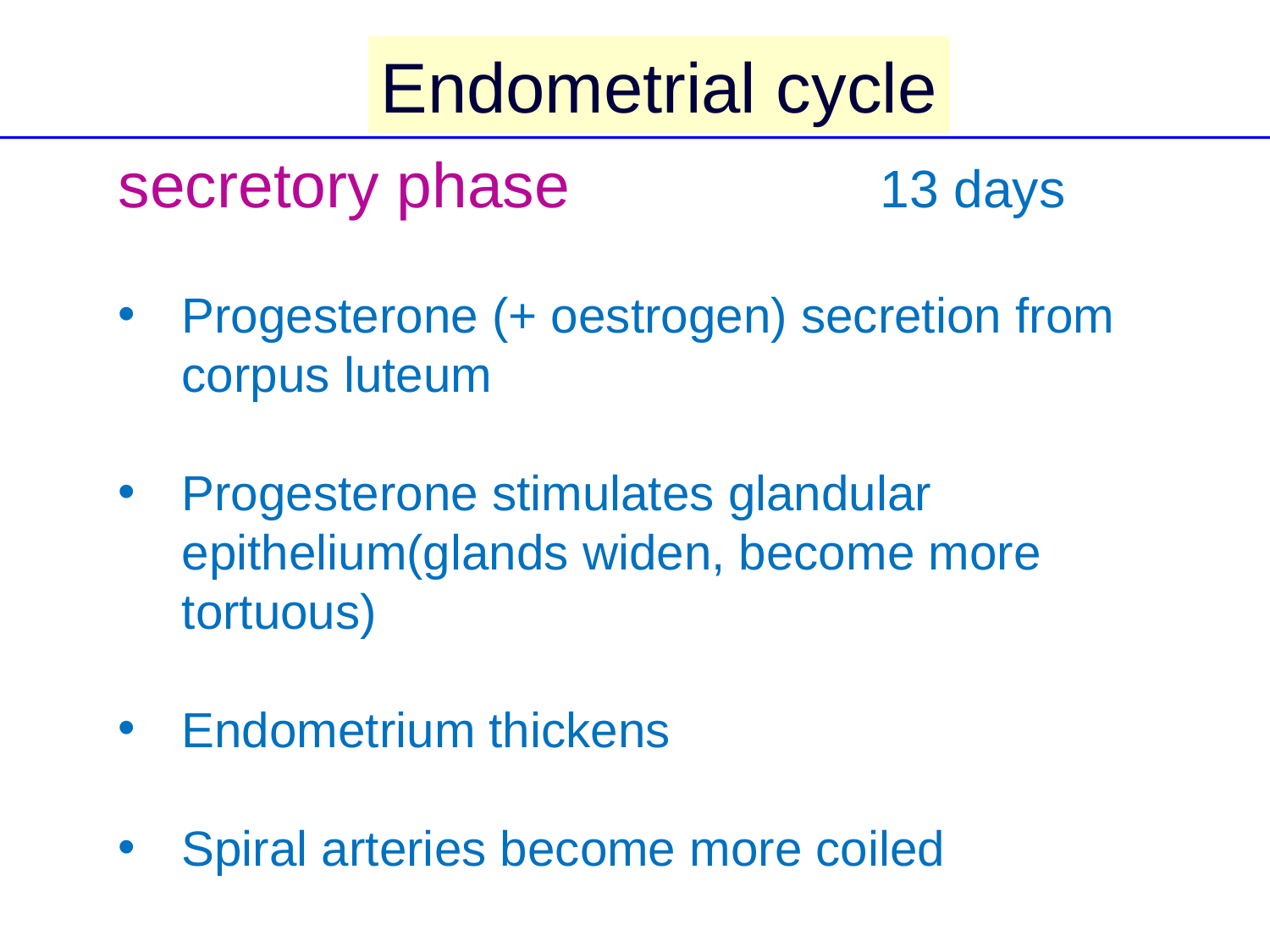

Endometrial cycle

secretory phase 			13 days

Progesterone (+ oestrogen) secretion from corpus luteum

Progesterone stimulates glandular epithelium(glands widen, become more tortuous)

Endometrium thickens

Spiral arteries become more coiled